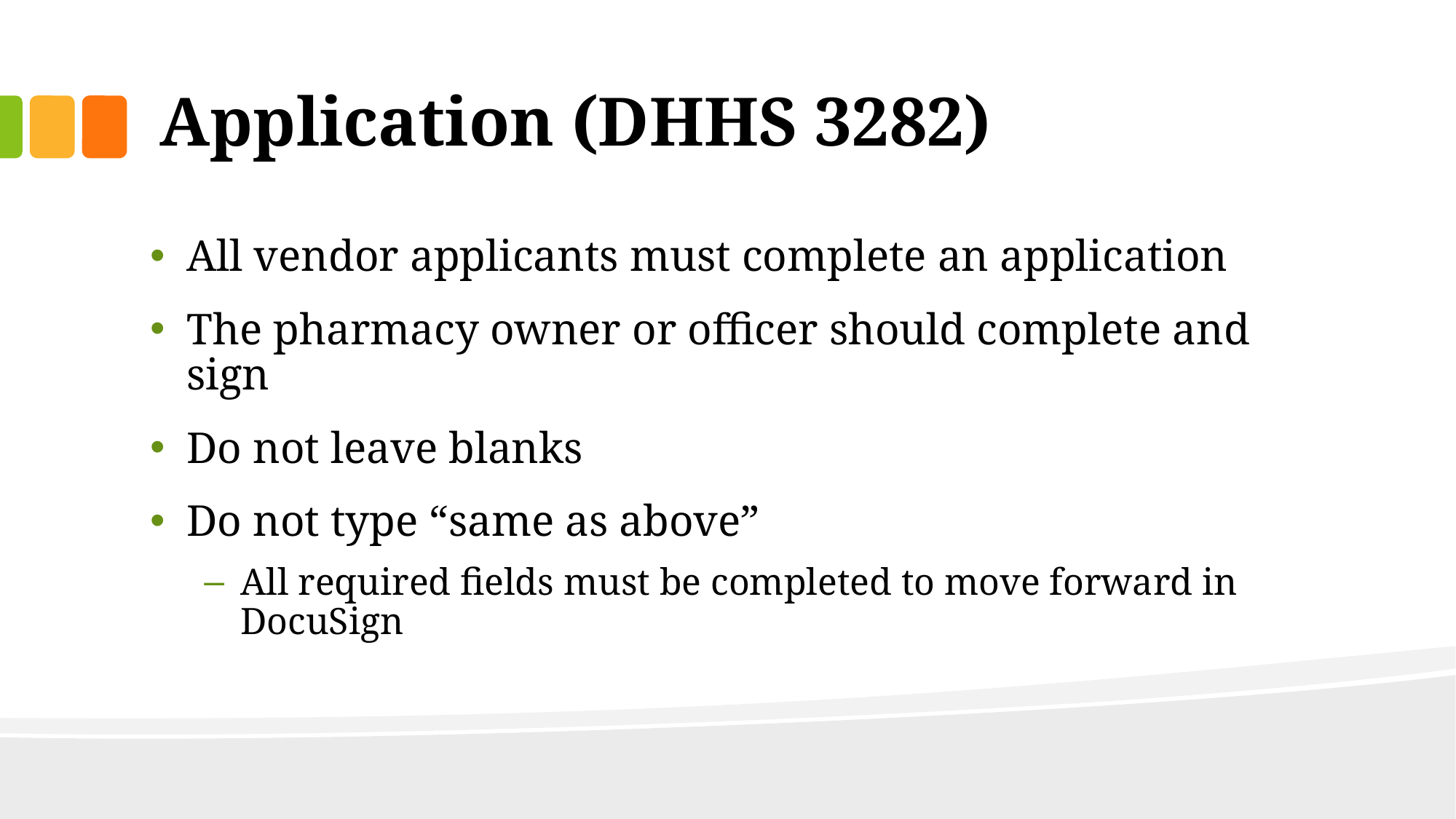

# Application (DHHS 3282)
All vendor applicants must complete an application
The pharmacy owner or officer should complete and sign
Do not leave blanks
Do not type “same as above”
All required fields must be completed to move forward in DocuSign